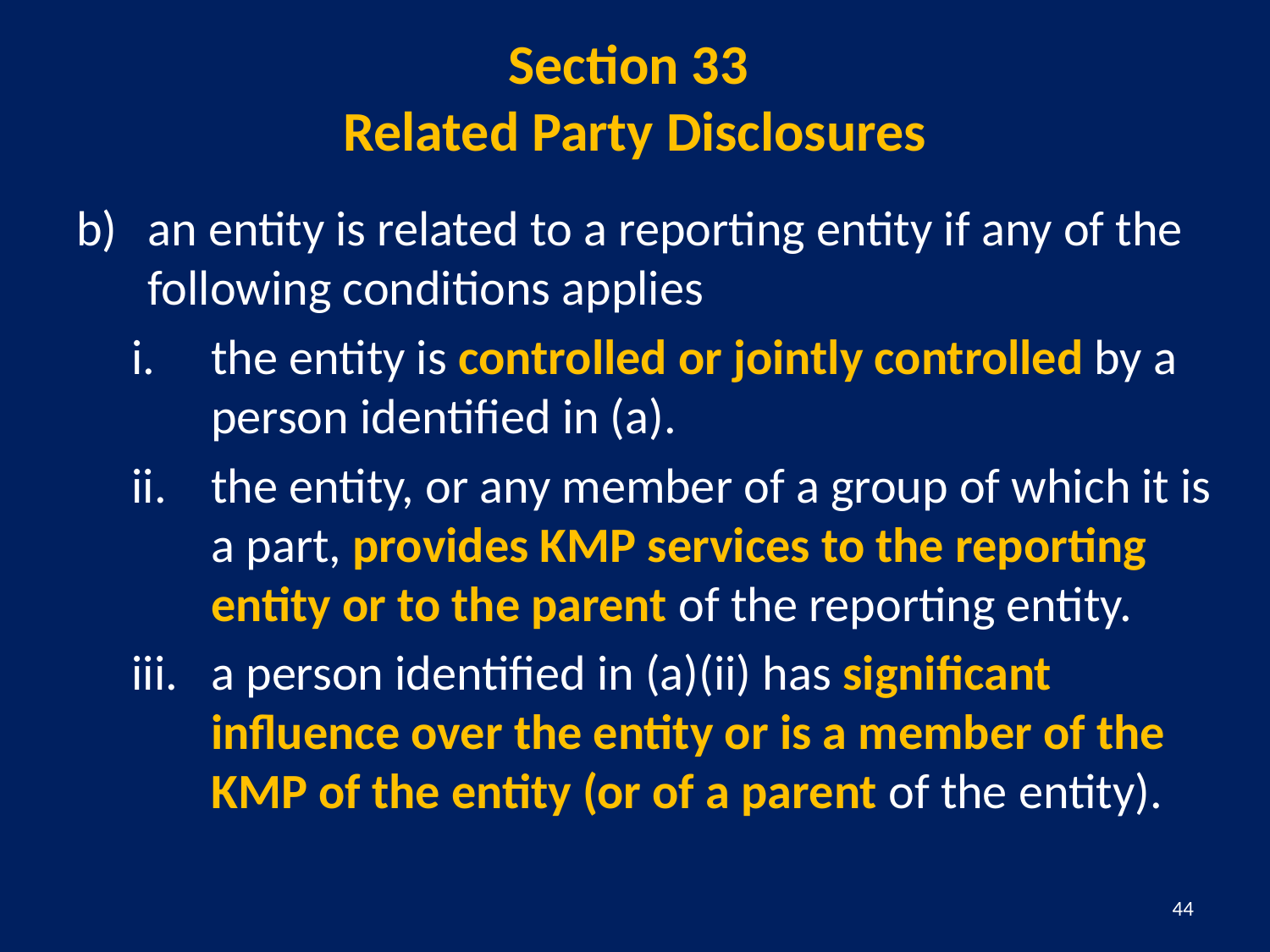

# Section 33 Related Party Disclosures
an entity is related to a reporting entity if any of the following conditions applies
the entity is controlled or jointly controlled by a person identified in (a).
the entity, or any member of a group of which it is a part, provides KMP services to the reporting entity or to the parent of the reporting entity.
a person identified in (a)(ii) has significant influence over the entity or is a member of the KMP of the entity (or of a parent of the entity).
44